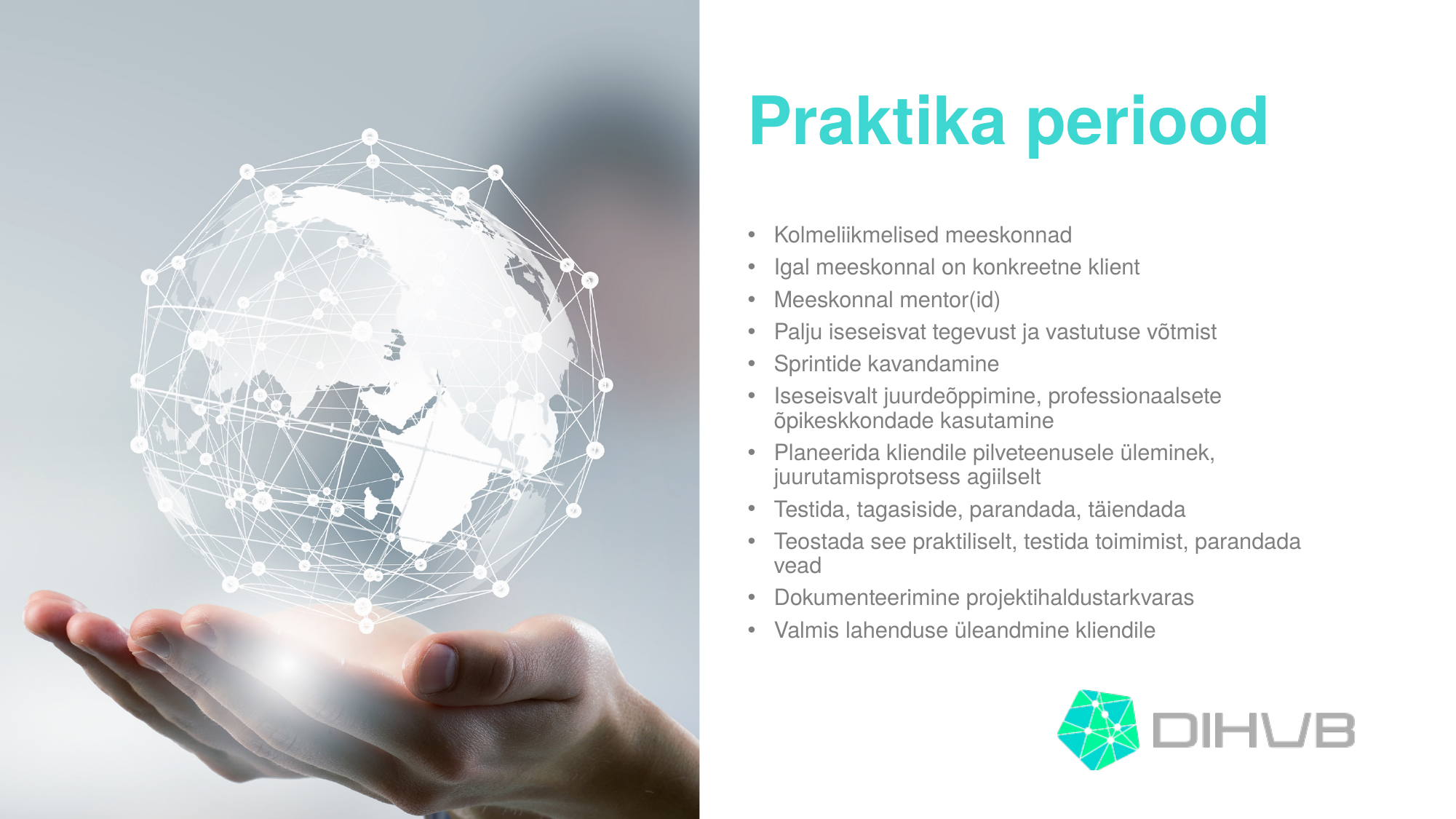

# Praktika periood
Kolmeliikmelised meeskonnad
Igal meeskonnal on konkreetne klient
Meeskonnal mentor(id)
Palju iseseisvat tegevust ja vastutuse võtmist
Sprintide kavandamine
Iseseisvalt juurdeõppimine, professionaalsete õpikeskkondade kasutamine
Planeerida kliendile pilveteenusele üleminek, juurutamisprotsess agiilselt
Testida, tagasiside, parandada, täiendada
Teostada see praktiliselt, testida toimimist, parandada vead
Dokumenteerimine projektihaldustarkvaras
Valmis lahenduse üleandmine kliendile